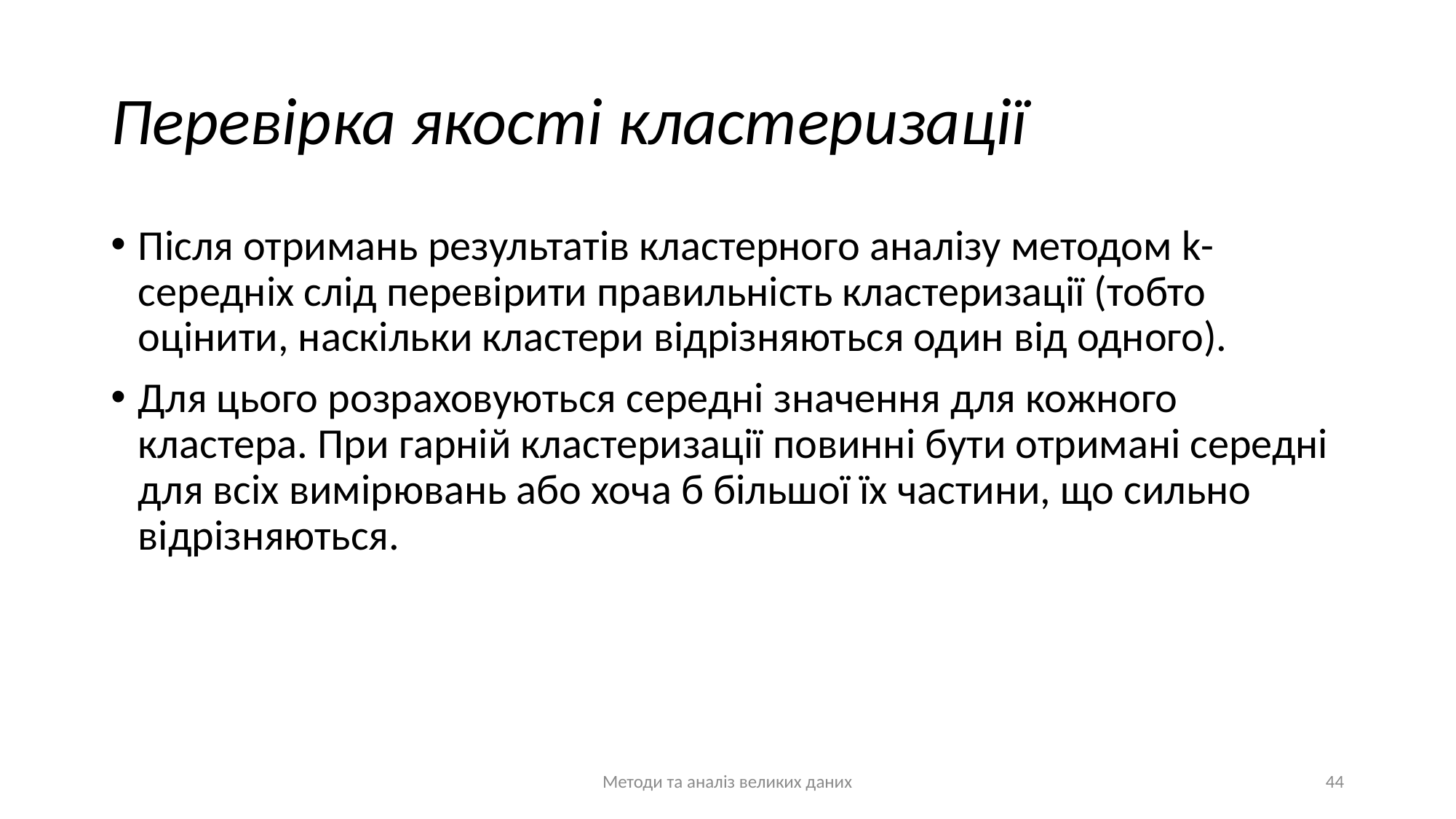

# Перевірка якості кластеризації

Після отримань результатів кластерного аналізу методом k-середніх слід перевірити правильність кластеризації (тобто оцінити, наскільки кластери відрізняються один від одного).
Для цього розраховуються середні значення для кожного кластера. При гарній кластеризації повинні бути отримані середні для всіх вимірювань або хоча б більшої їх частини, що сильно відрізняються.
Методи та аналіз великих даних
44